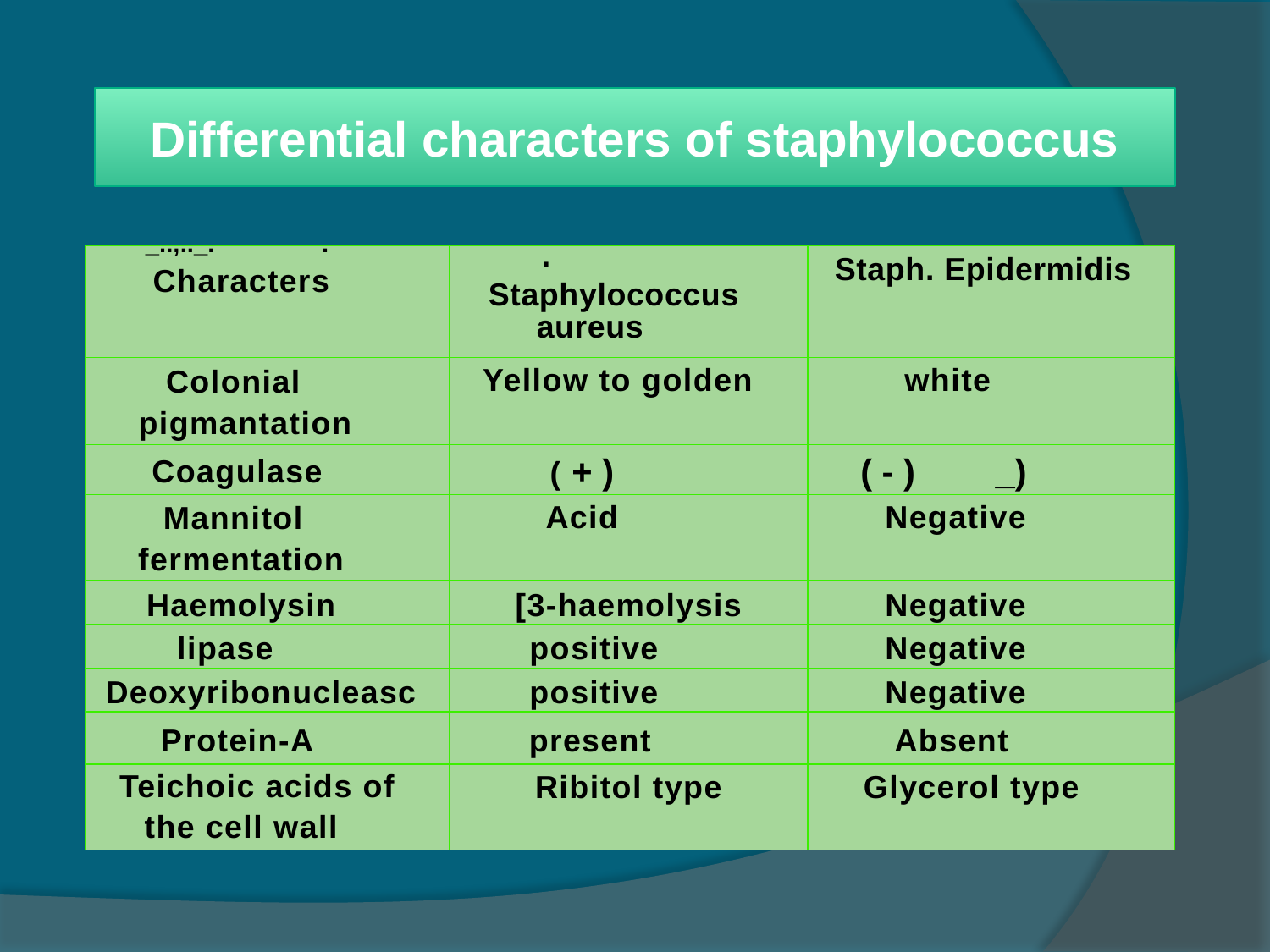

# Differential characters of staphylococcus
| \_..,..\_. . Characters | . Staphylococcus aureus | Staph. Epidermidis |
| --- | --- | --- |
| Colonial pigmantation | Yellow to golden | white |
| Coagulase | ( + ) | ( - ) \_) |
| Mannitol fermentation | Acid | Negative |
| Haemolysin | [3-haemolysis | Negative |
| lipase | positive | Negative |
| Deoxyribonucleasc | positive | Negative |
| Protein-A | present | Absent |
| Teichoic acids of the cell wall | Ribitol type | Glycerol type |